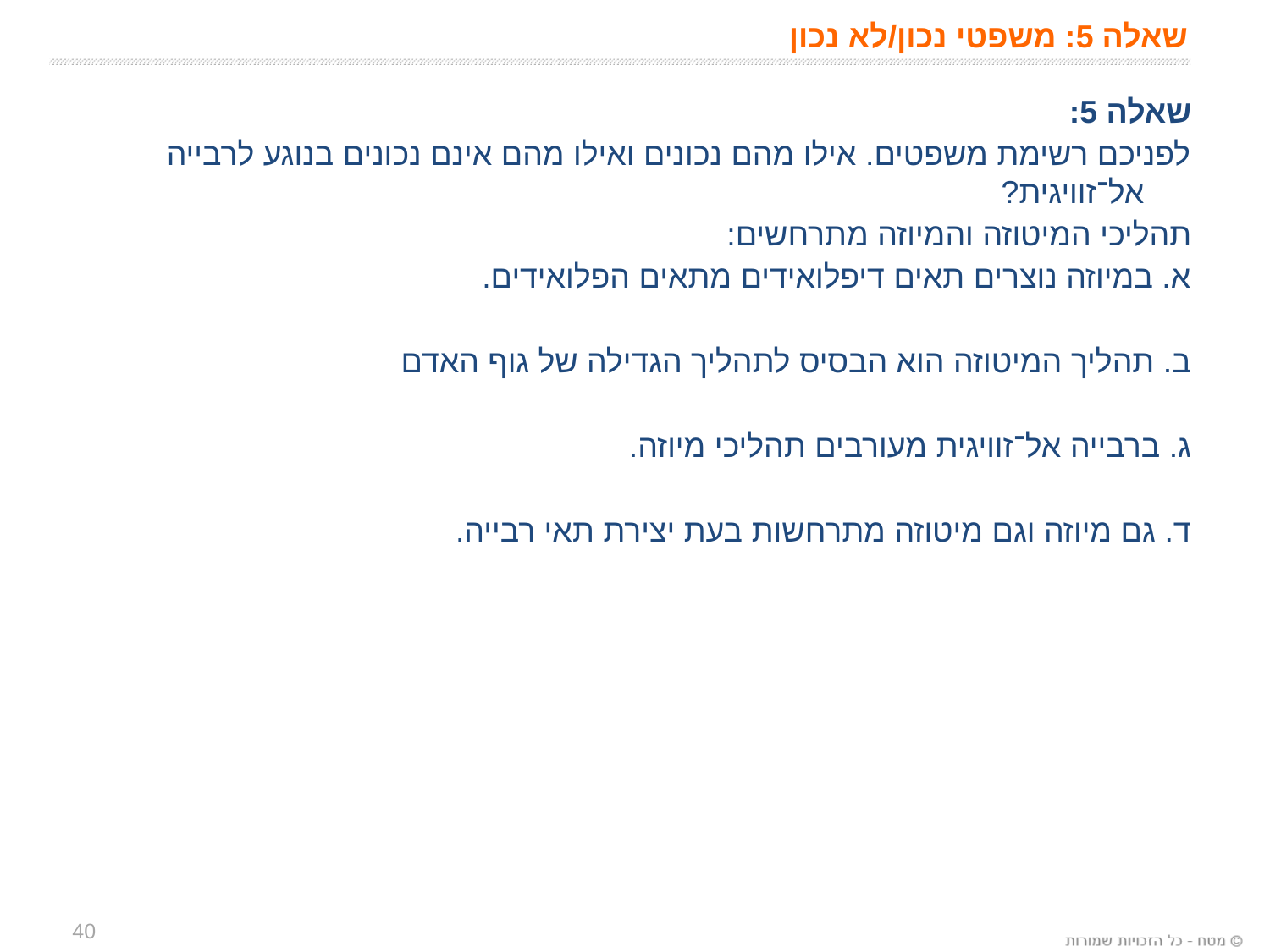

# שאלה 5: משפטי נכון/לא נכון

שאלה 5:
לפניכם רשימת משפטים. אילו מהם נכונים ואילו מהם אינם נכונים בנוגע לרבייה אל־זוויגית?
תהליכי המיטוזה והמיוזה מתרחשים:
א. במיוזה נוצרים תאים דיפלואידים מתאים הפלואידים.

ב. תהליך המיטוזה הוא הבסיס לתהליך הגדילה של גוף האדם

ג. ברבייה אל־זוויגית מעורבים תהליכי מיוזה.

ד. גם מיוזה וגם מיטוזה מתרחשות בעת יצירת תאי רבייה.

40